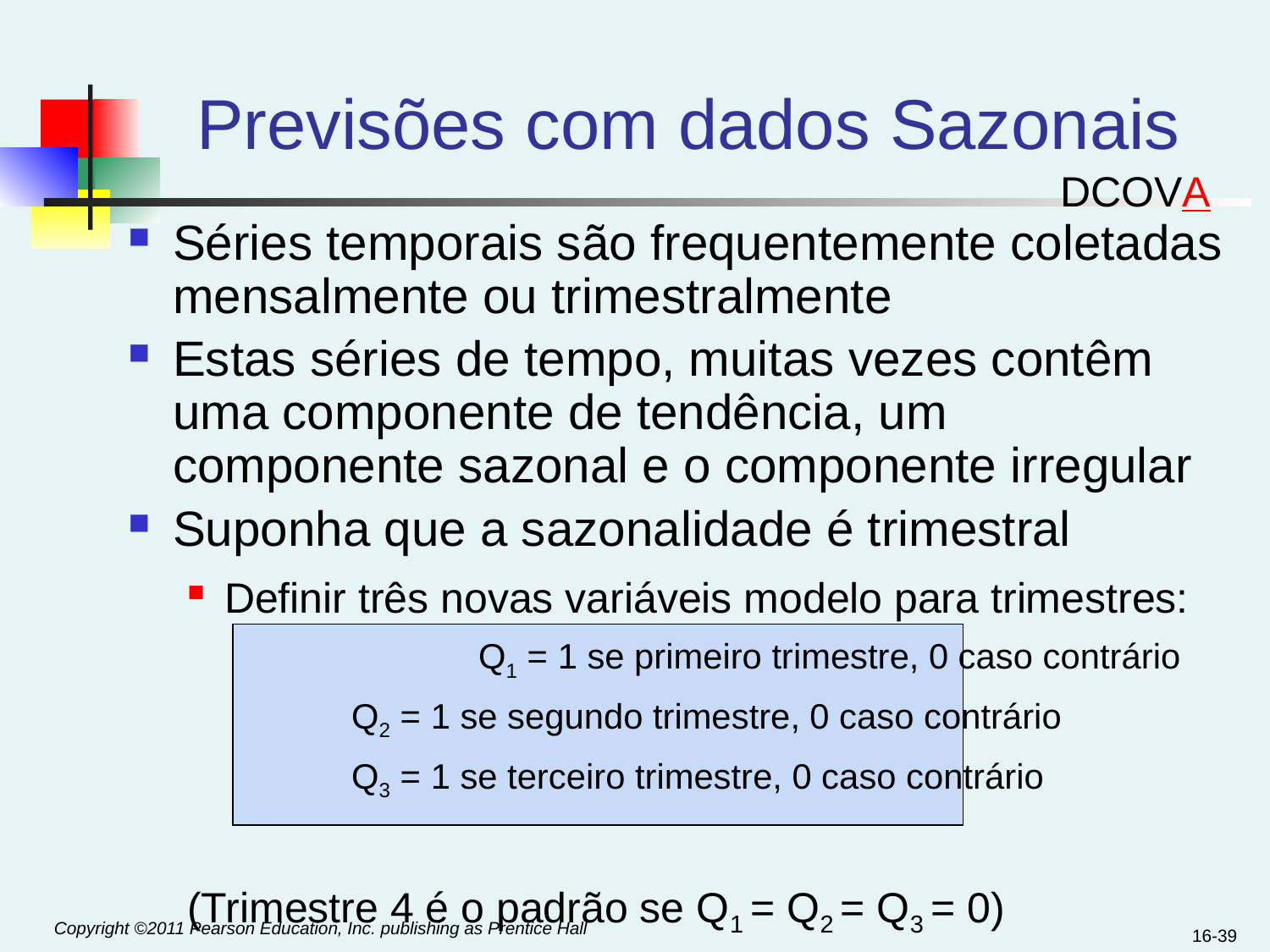

# Previsões com dados Sazonais
DCOVA
Séries temporais são frequentemente coletadas mensalmente ou trimestralmente
Estas séries de tempo, muitas vezes contêm uma componente de tendência, um componente sazonal e o componente irregular
Suponha que a sazonalidade é trimestral
Definir três novas variáveis modelo para trimestres:		Q1 = 1 se primeiro trimestre, 0 caso contrário
		Q2 = 1 se segundo trimestre, 0 caso contrário
		Q3 = 1 se terceiro trimestre, 0 caso contrário

(Trimestre 4 é o padrão se Q1 = Q2 = Q3 = 0)

16-39